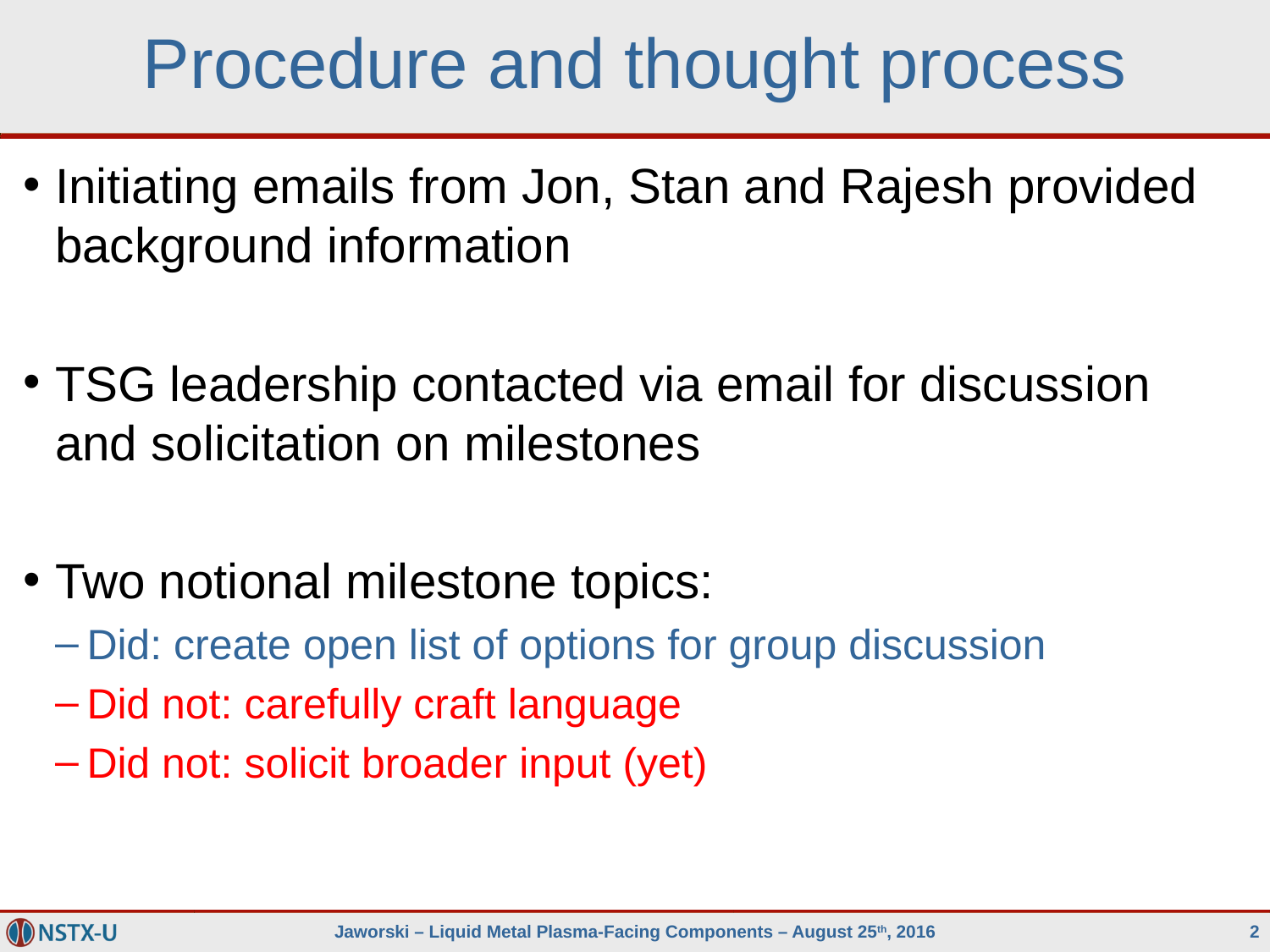

# Procedure and thought process
Initiating emails from Jon, Stan and Rajesh provided background information

TSG leadership contacted via email for discussion and solicitation on milestones

Two notional milestone topics:
Did: create open list of options for group discussion
Did not: carefully craft language
Did not: solicit broader input (yet)